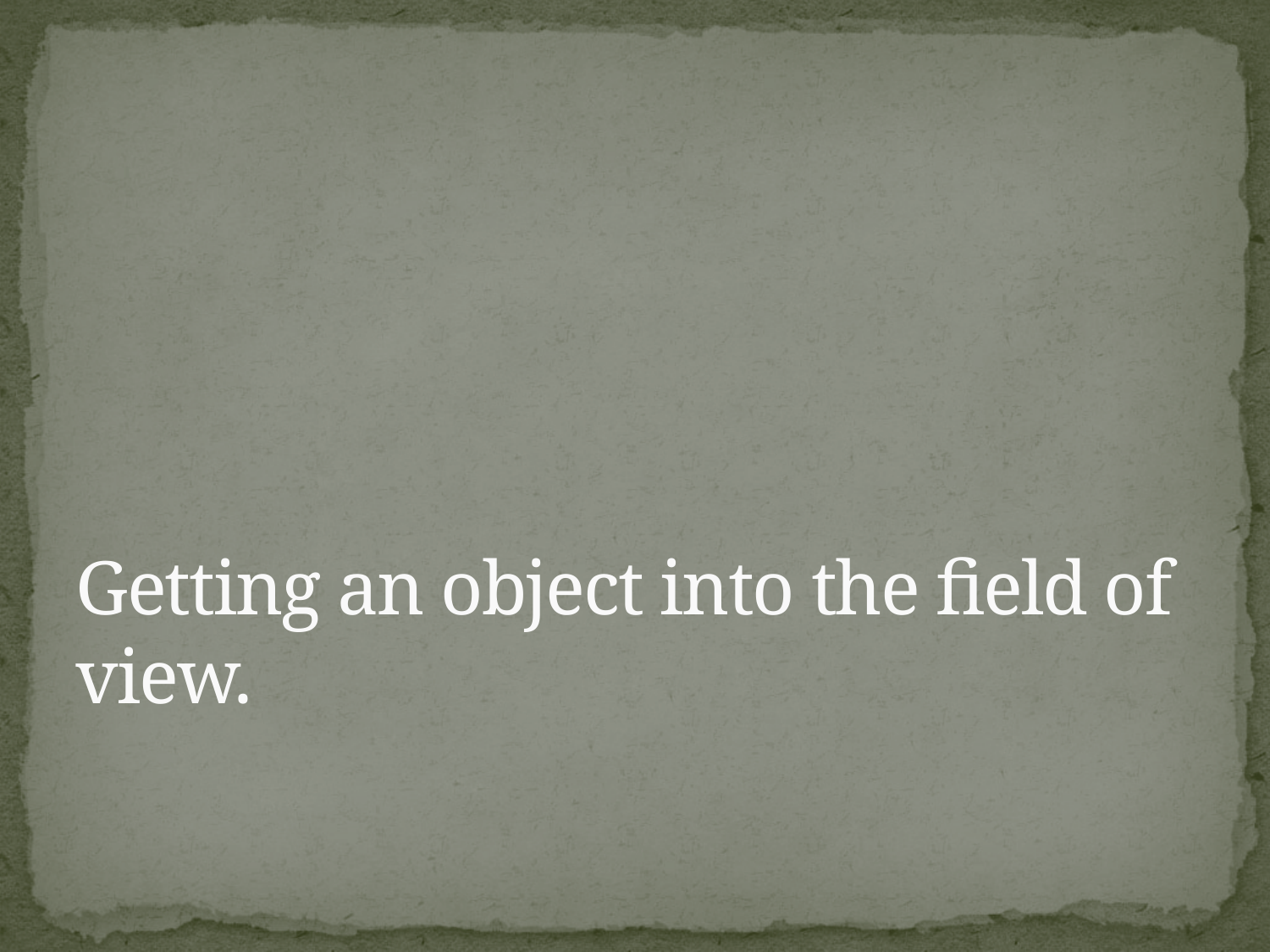

# Getting an object into the field of view.